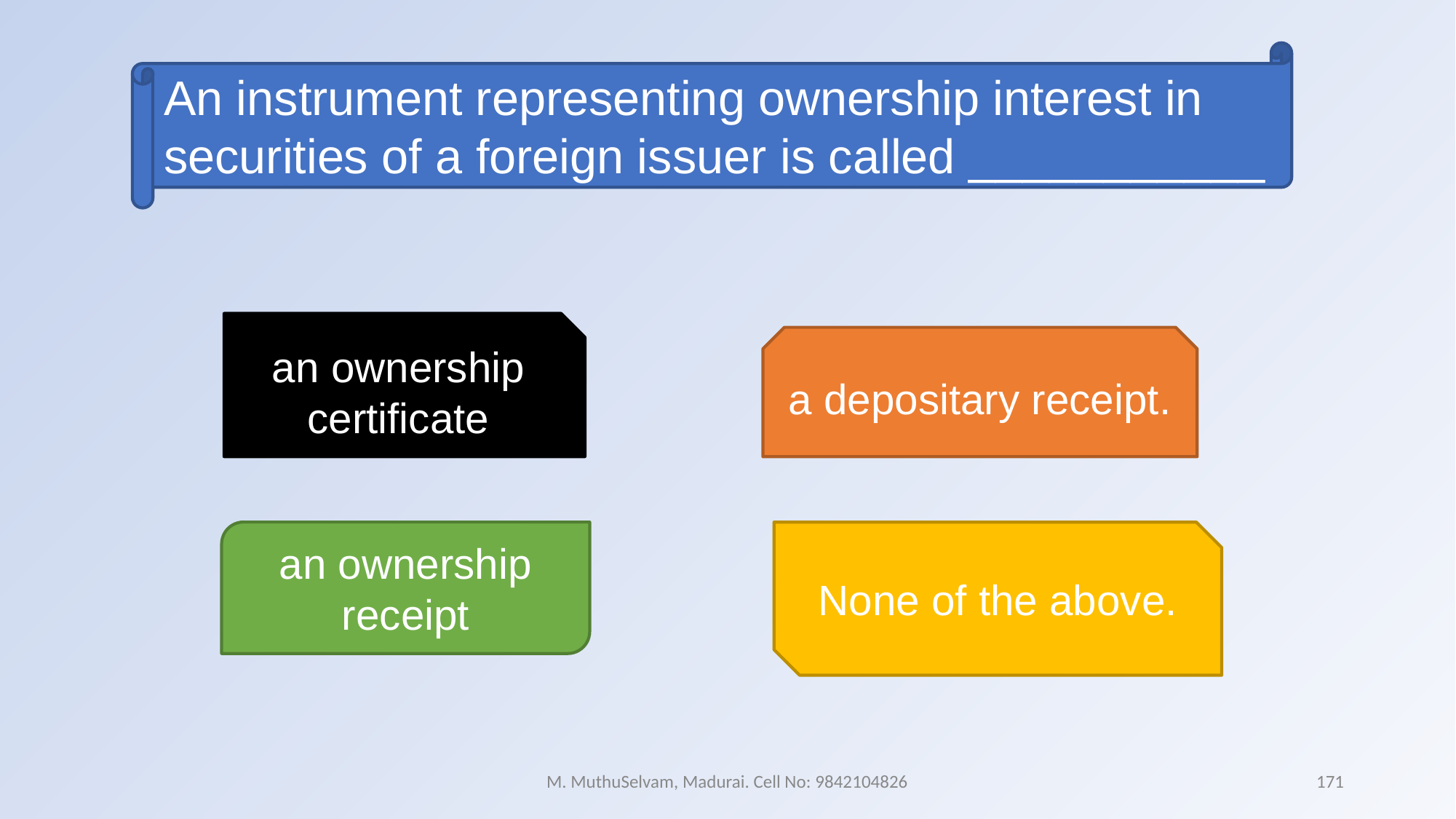

An instrument representing ownership interest in securities of a foreign issuer is called ___________
an ownership certificate
a depositary receipt.
an ownership receipt
None of the above.
M. MuthuSelvam, Madurai. Cell No: 9842104826
171